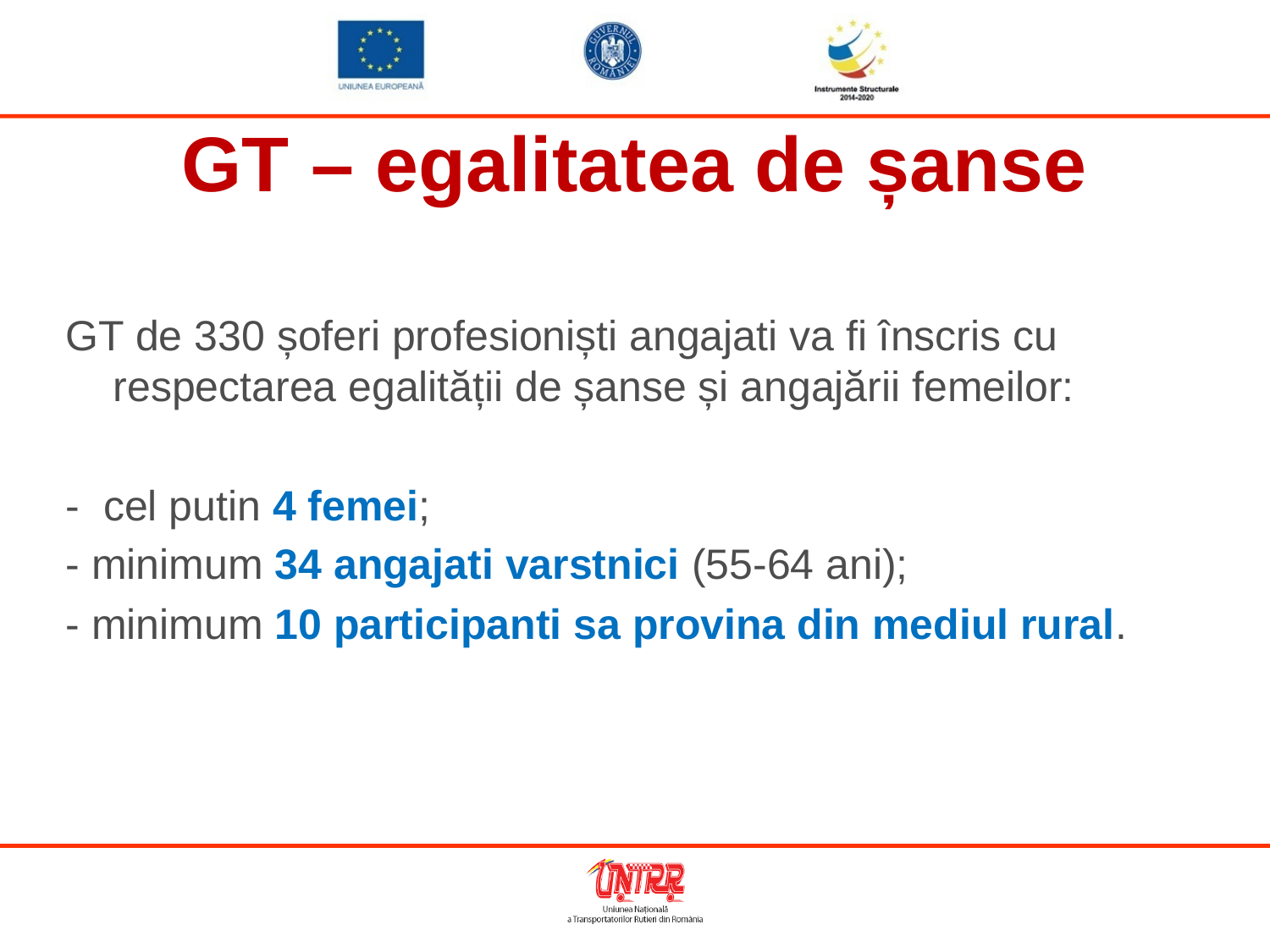

GT – egalitatea de șanse

GT de 330 șoferi profesioniști angajati va fi înscris cu respectarea egalității de șanse și angajării femeilor:

-  cel putin 4 femei;
- minimum 34 angajati varstnici (55-64 ani);
- minimum 10 participanti sa provina din mediul rural.